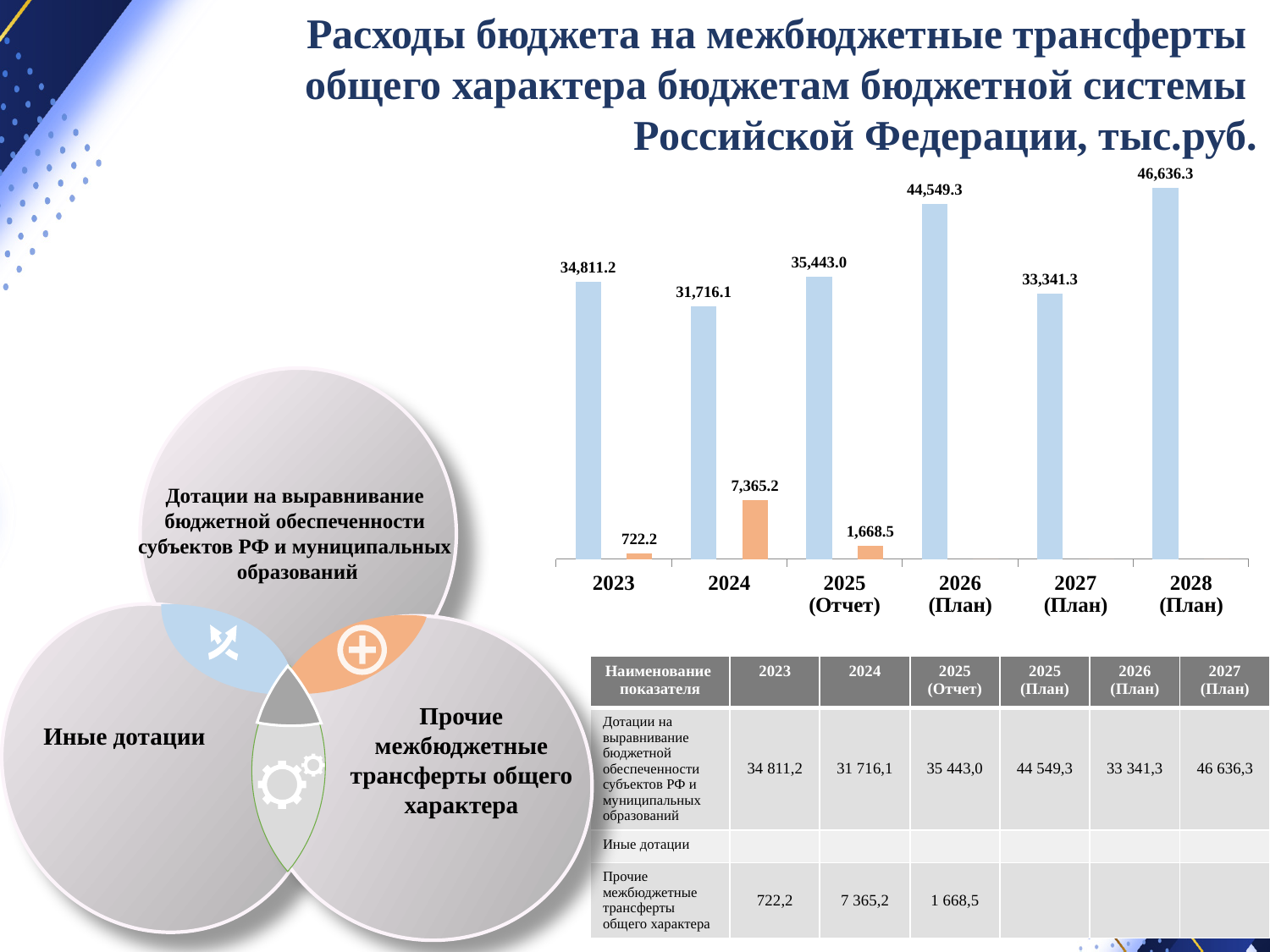

Расходы бюджета на межбюджетные трансферты
общего характера бюджетам бюджетной системы
Российской Федерации, тыс.руб.

### Chart

| Category | 1401 | 1402 | 1403 |
|---|---|---|---|
| 2023 | 34811.2 | None | 722.2 |
| 2024 | 31716.1 | None | 7365.2 |
| 2025 (Отчет) | 35443.0 | None | 1668.5 |
| 2026 (План) | 44549.3 | None | 0.0 |
| 2027 (План) | 33341.3 | None | 0.0 |
| 2028 (План) | 46636.3 | None | 0.0 |

Дотации на выравнивание
бюджетной обеспеченности
субъектов РФ и муниципальных
образований

| Наименование показателя | 2023 | 2024 | 2025 (Отчет) | 2025 (План) | 2026 (План) | 2027 (План) |
| --- | --- | --- | --- | --- | --- | --- |
| Дотации на выравнивание бюджетной обеспеченности субъектов РФ и муниципальных образований | 34 811,2 | 31 716,1 | 35 443,0 | 44 549,3 | 33 341,3 | 46 636,3 |
| Иные дотации |  |  |  |  |  |  |
| Прочие межбюджетные трансферты общего характера | 722,2 | 7 365,2 | 1 668,5 |  |  |  |

Прочие межбюджетные трансферты общего характера
Иные дотации